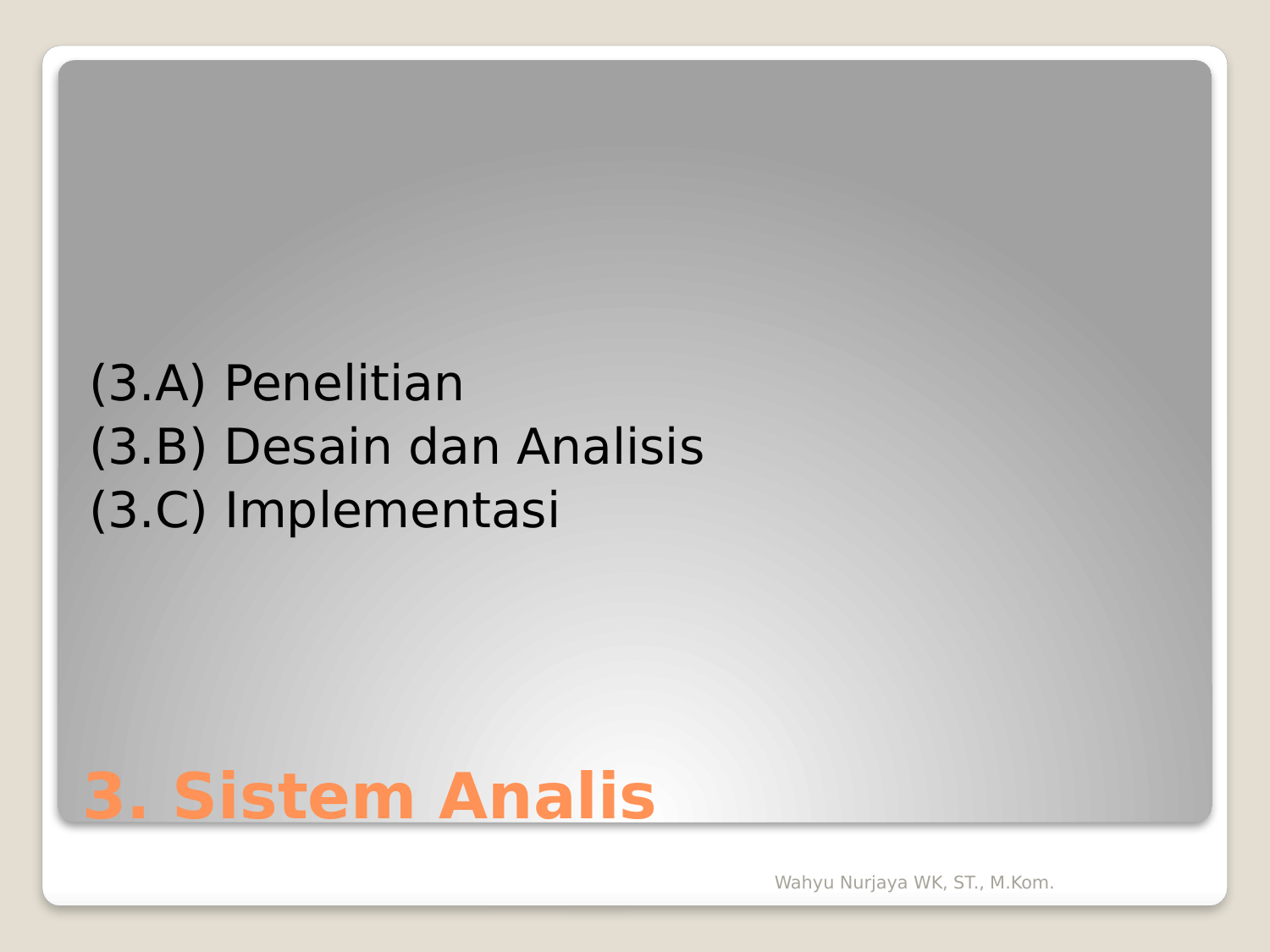

(3.A) Penelitian
(3.B) Desain dan Analisis
(3.C) Implementasi
# 3. Sistem Analis
Wahyu Nurjaya WK, ST., M.Kom.